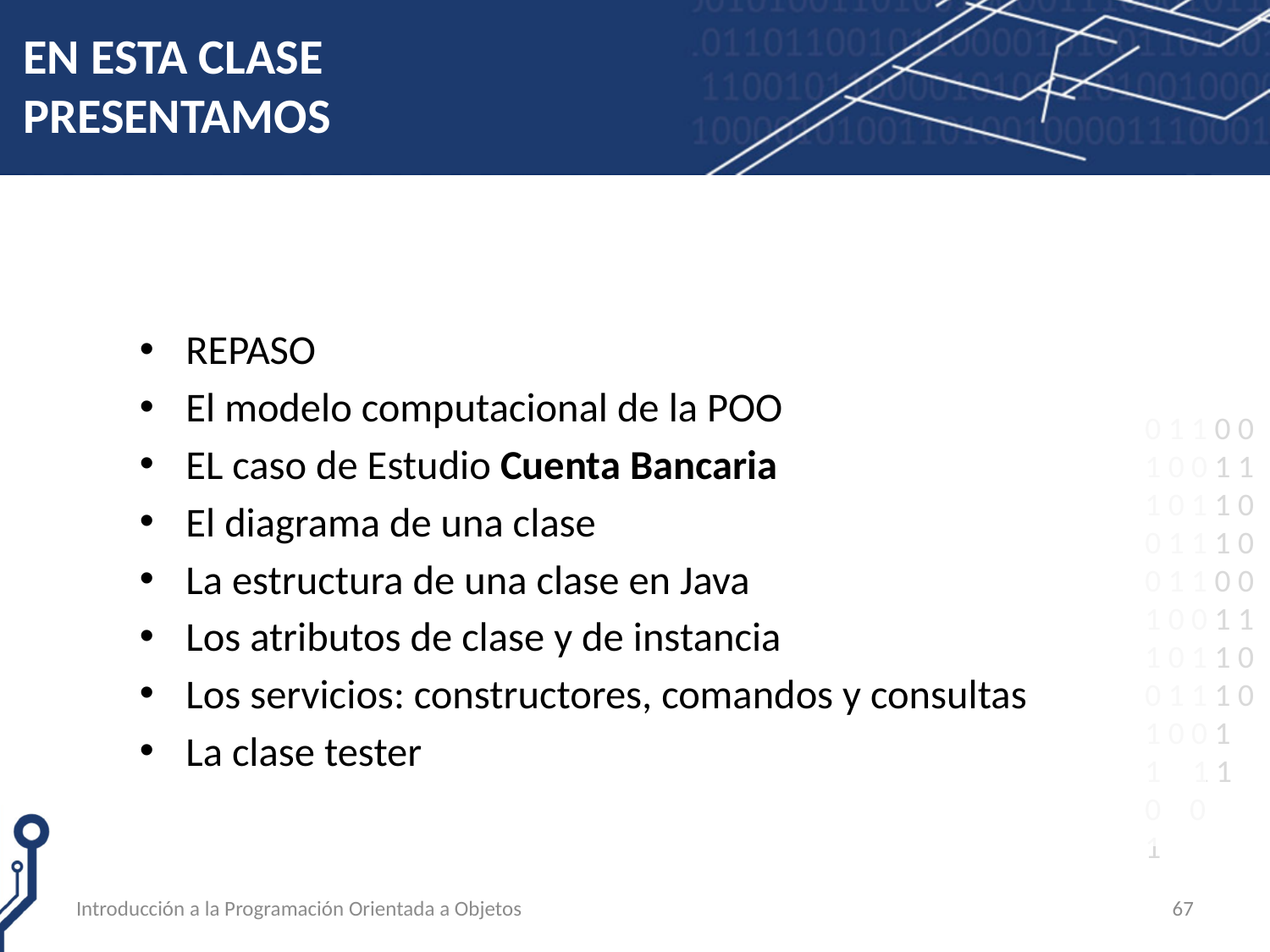

# EN ESTA CLASE PRESENTAMOS

REPASO
El modelo computacional de la POO
EL caso de Estudio Cuenta Bancaria
El diagrama de una clase
La estructura de una clase en Java
Los atributos de clase y de instancia
Los servicios: constructores, comandos y consultas
La clase tester

Introducción a la Programación Orientada a Objetos
67